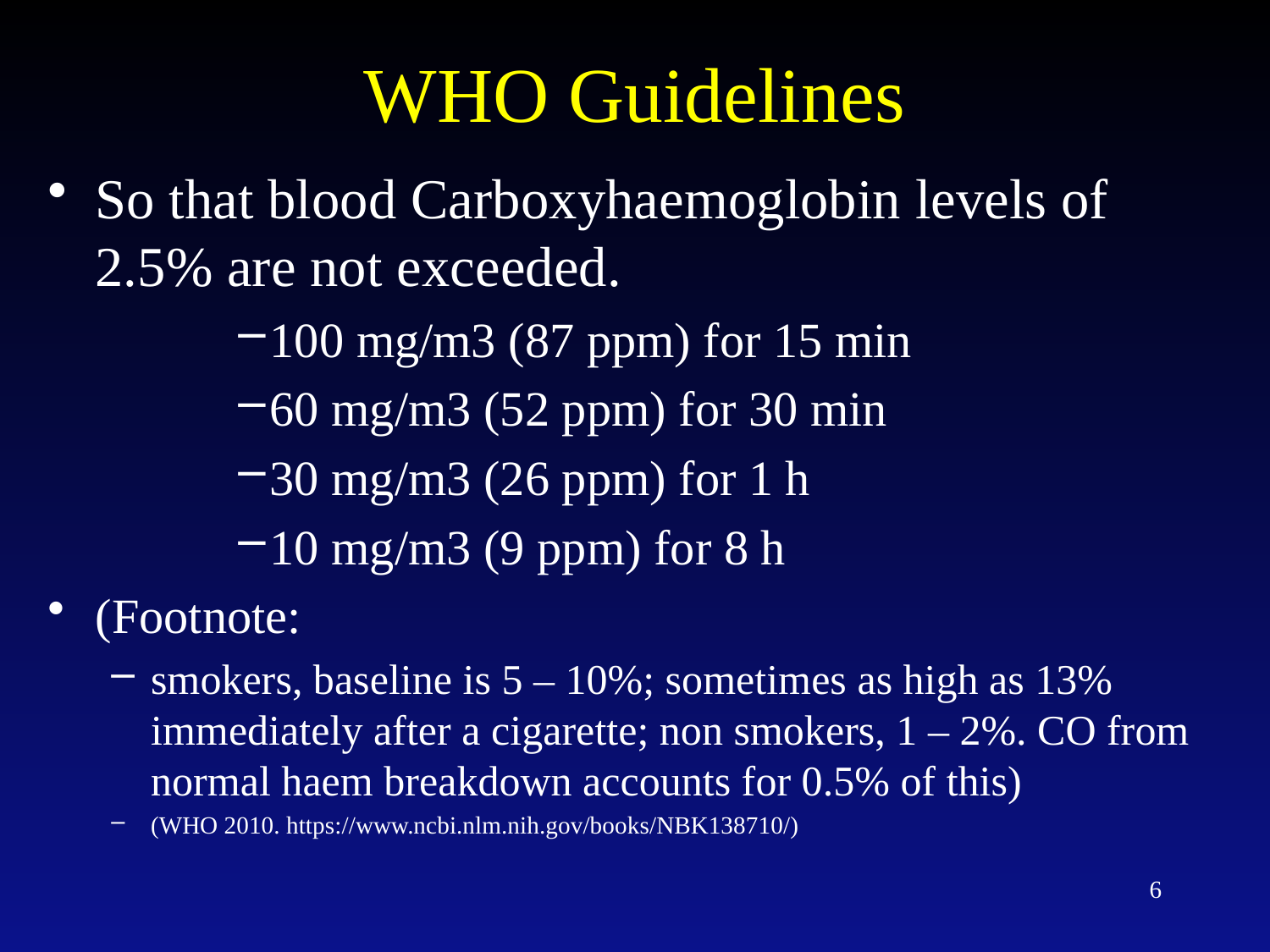

# WHO Guidelines
So that blood Carboxyhaemoglobin levels of 2.5% are not exceeded.
100 mg/m3 (87 ppm) for 15 min
60 mg/m3 (52 ppm) for 30 min
30 mg/m3 (26 ppm) for 1 h
10 mg/m3 (9 ppm) for 8 h
(Footnote:
smokers, baseline is 5 – 10%; sometimes as high as 13% immediately after a cigarette; non smokers, 1 – 2%. CO from normal haem breakdown accounts for 0.5% of this)
(WHO 2010. https://www.ncbi.nlm.nih.gov/books/NBK138710/)

6